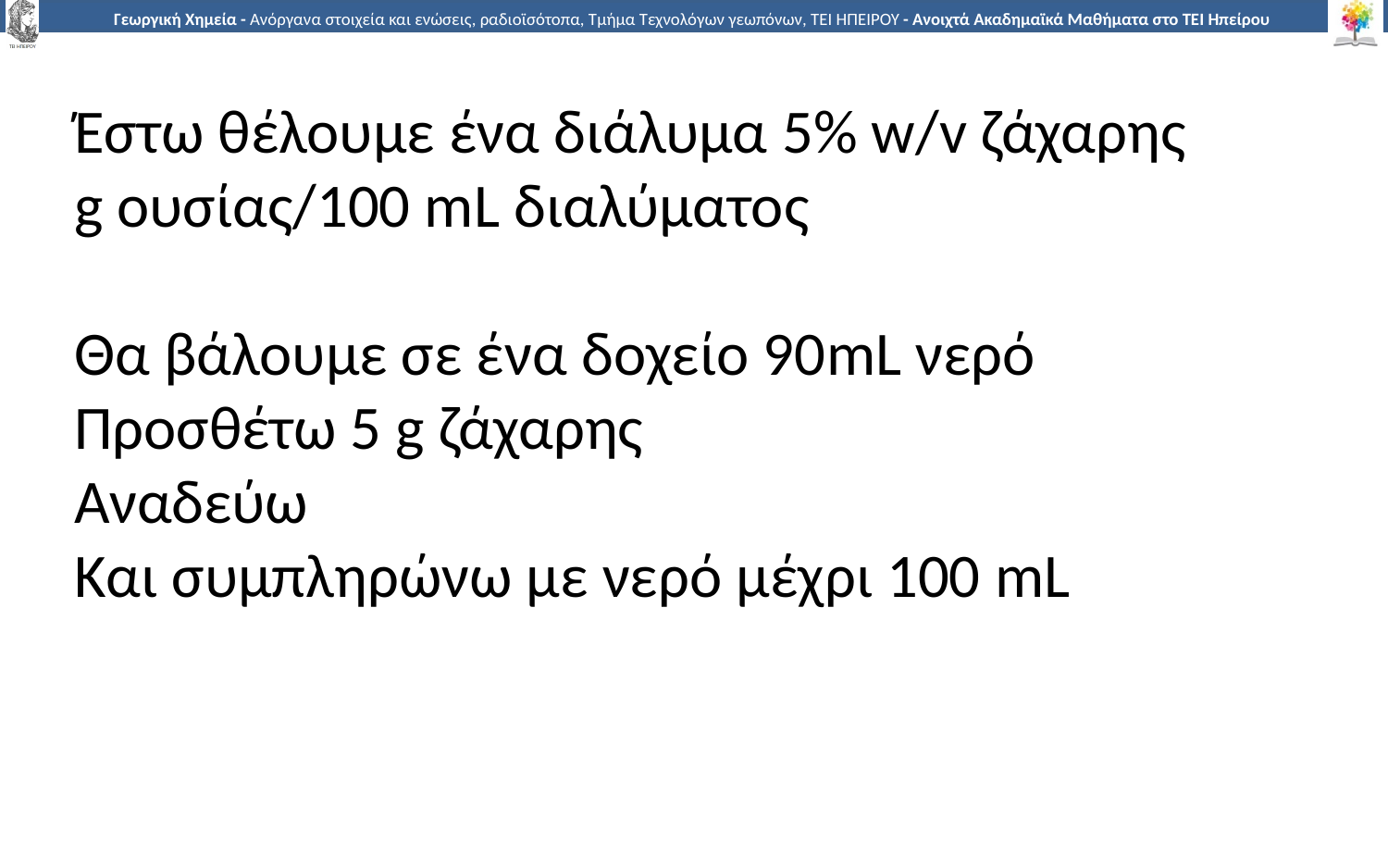

Έστω θέλουμε ένα διάλυμα 5% w/v ζάχαρης
g ουσίας/100 mL διαλύματος

Θα βάλουμε σε ένα δοχείο 90mL νερό
Προσθέτω 5 g ζάχαρης
Αναδεύω
Και συμπληρώνω με νερό μέχρι 100 mL